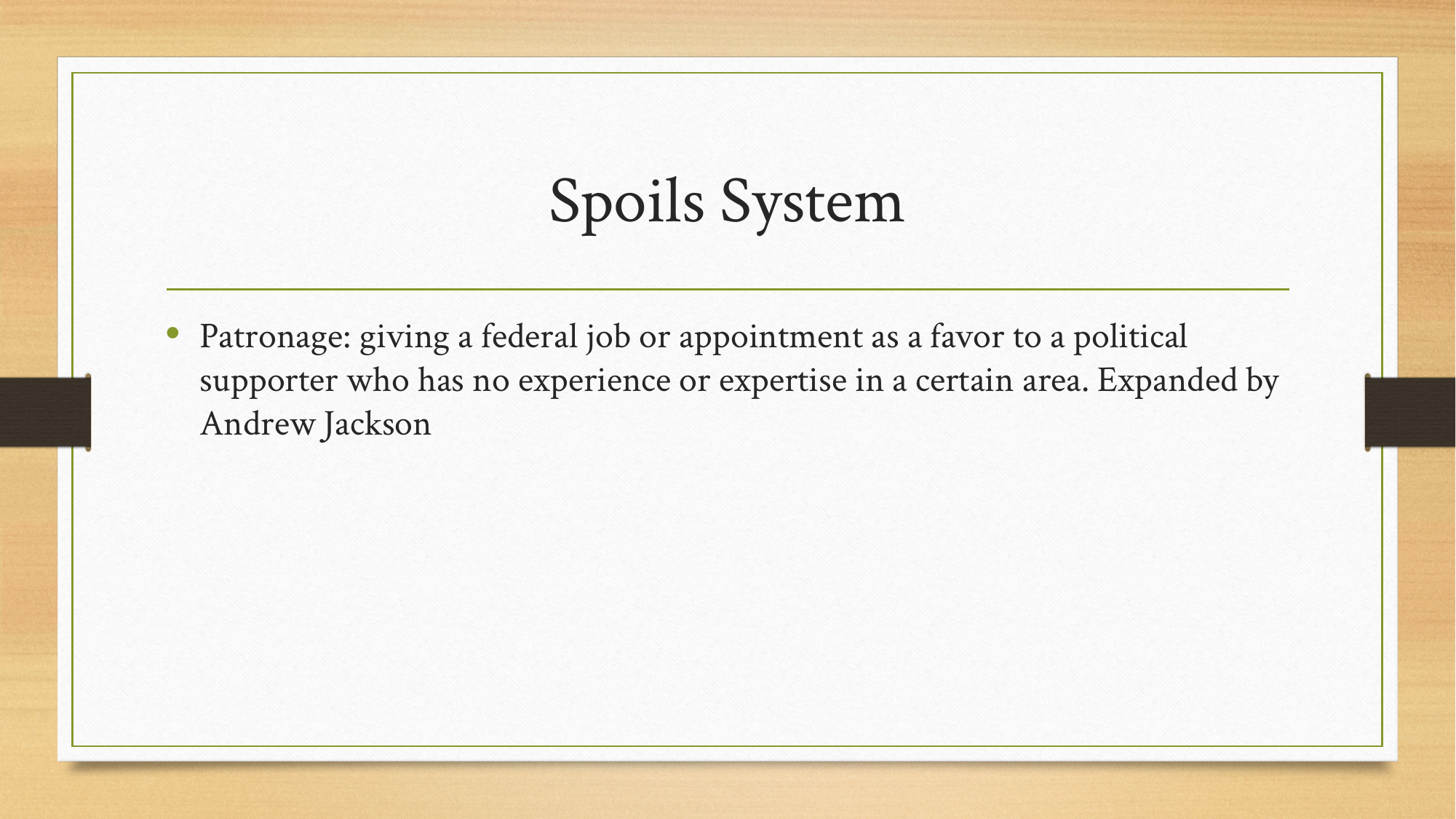

# Spoils System
Patronage: giving a federal job or appointment as a favor to a political supporter who has no experience or expertise in a certain area. Expanded by Andrew Jackson